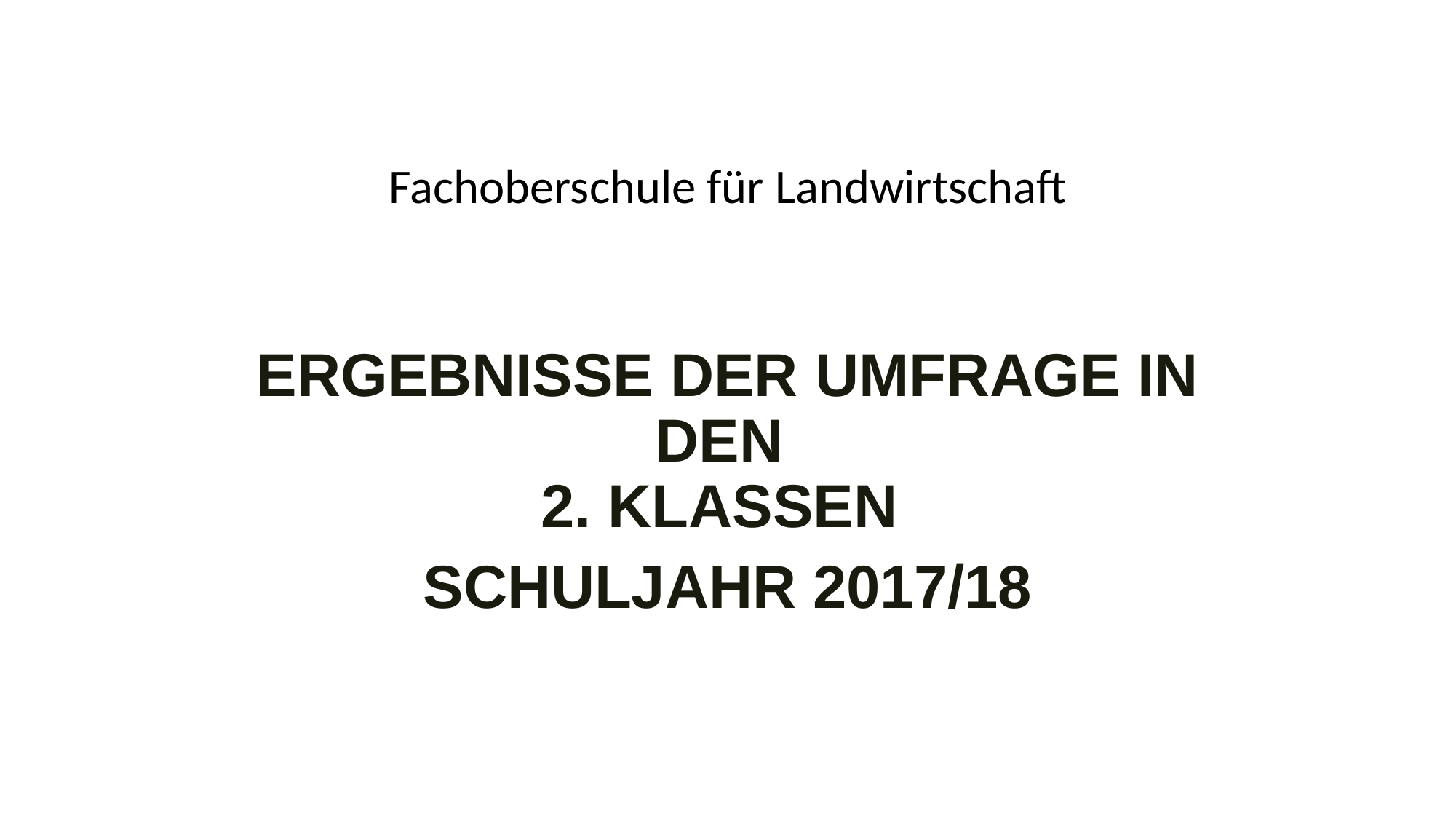

# Fachoberschule für Landwirtschaft

Ergebnisse der Umfrage in den
2. Klassen
Schuljahr 2017/18